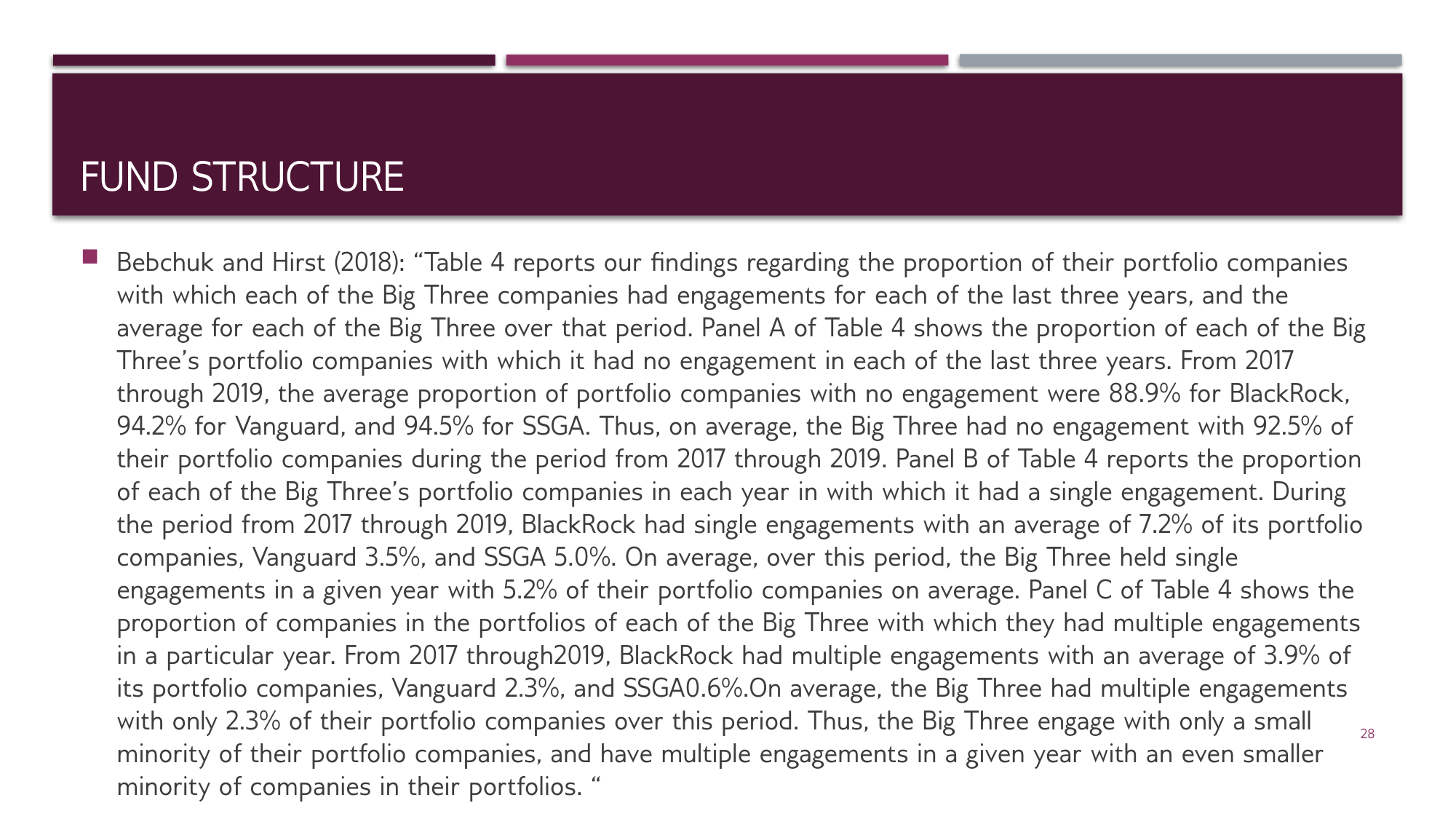

# Fund structure
Bebchuk and Hirst (2018): “Table 4 reports our findings regarding the proportion of their portfolio companies with which each of the Big Three companies had engagements for each of the last three years, and the average for each of the Big Three over that period. Panel A of Table 4 shows the proportion of each of the Big Three’s portfolio companies with which it had no engagement in each of the last three years. From 2017 through 2019, the average proportion of portfolio companies with no engagement were 88.9% for BlackRock, 94.2% for Vanguard, and 94.5% for SSGA. Thus, on average, the Big Three had no engagement with 92.5% of their portfolio companies during the period from 2017 through 2019. Panel B of Table 4 reports the proportion of each of the Big Three’s portfolio companies in each year in with which it had a single engagement. During the period from 2017 through 2019, BlackRock had single engagements with an average of 7.2% of its portfolio companies, Vanguard 3.5%, and SSGA 5.0%. On average, over this period, the Big Three held single engagements in a given year with 5.2% of their portfolio companies on average. Panel C of Table 4 shows the proportion of companies in the portfolios of each of the Big Three with which they had multiple engagements in a particular year. From 2017 through2019, BlackRock had multiple engagements with an average of 3.9% of its portfolio companies, Vanguard 2.3%, and SSGA0.6%.On average, the Big Three had multiple engagements with only 2.3% of their portfolio companies over this period. Thus, the Big Three engage with only a small minority of their portfolio companies, and have multiple engagements in a given year with an even smaller minority of companies in their portfolios. “
28